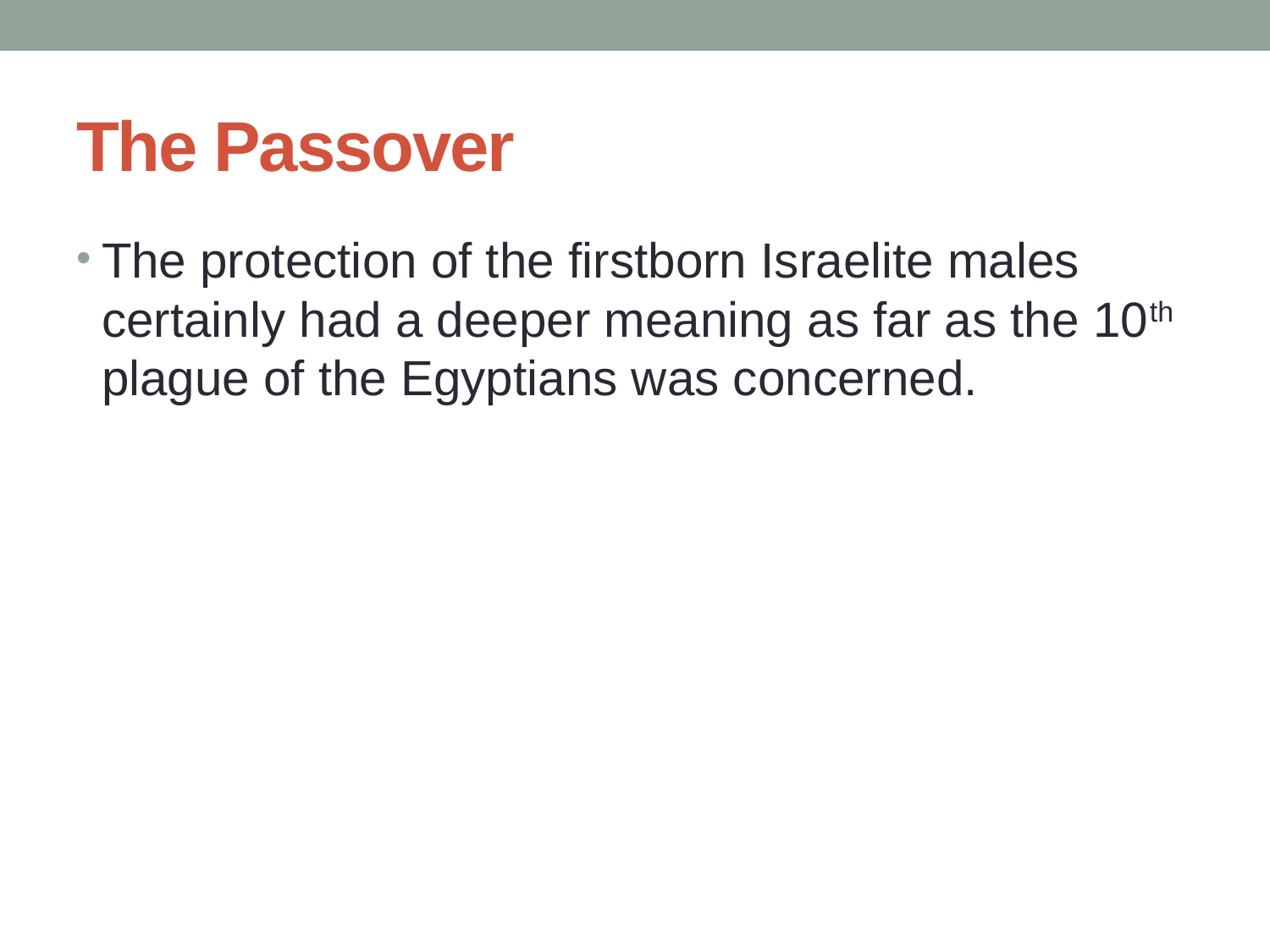

# The Passover
The protection of the firstborn Israelite males certainly had a deeper meaning as far as the 10th plague of the Egyptians was concerned.